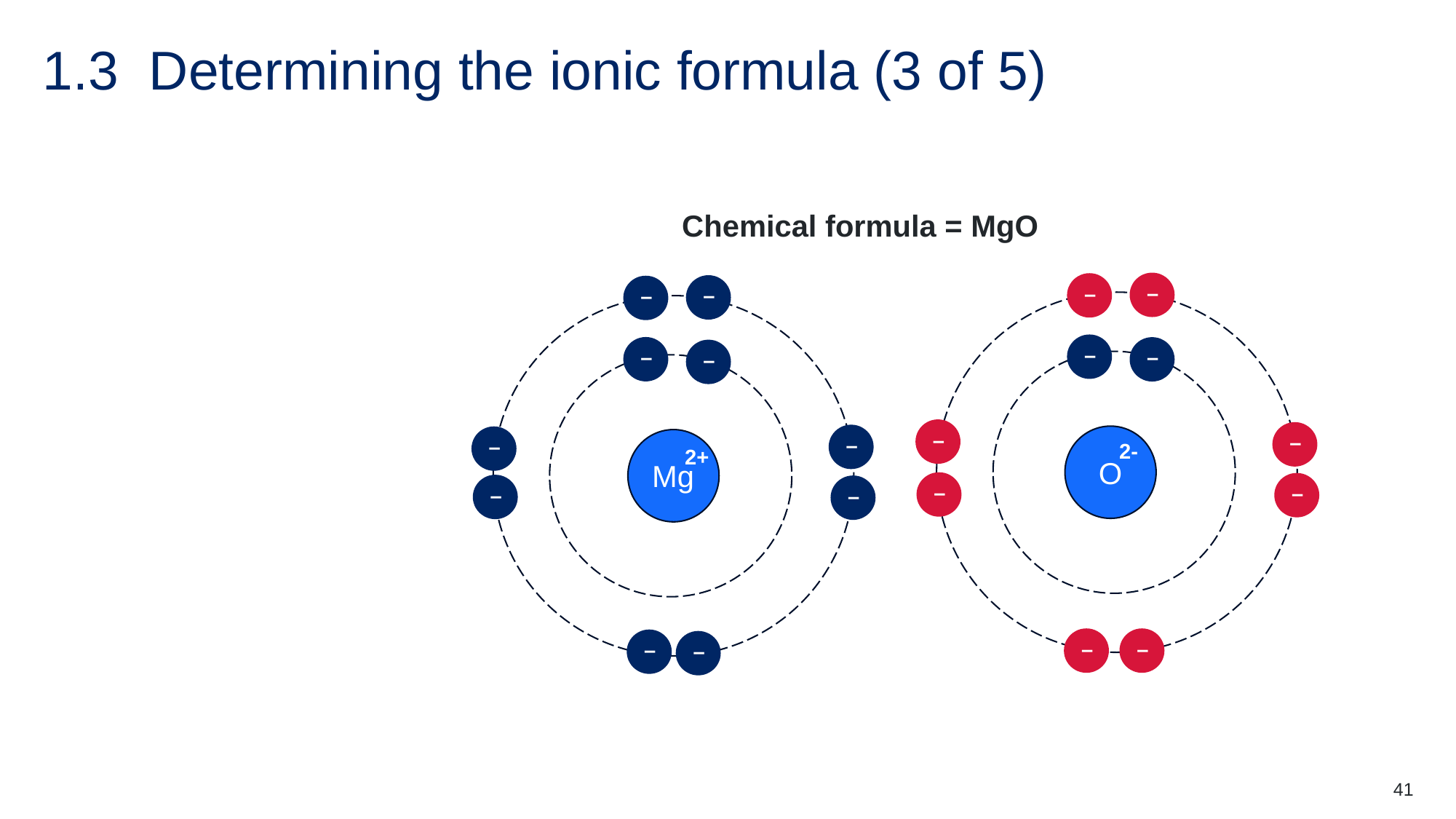

# 1.3  Determining the ionic formula (3 of 5)
Chemical formula = MgO
–
–
–
–
–
–
–
–

O
–
–

Mg
–
–
–
–
–
–
–
–
–
2-
2+
–
41